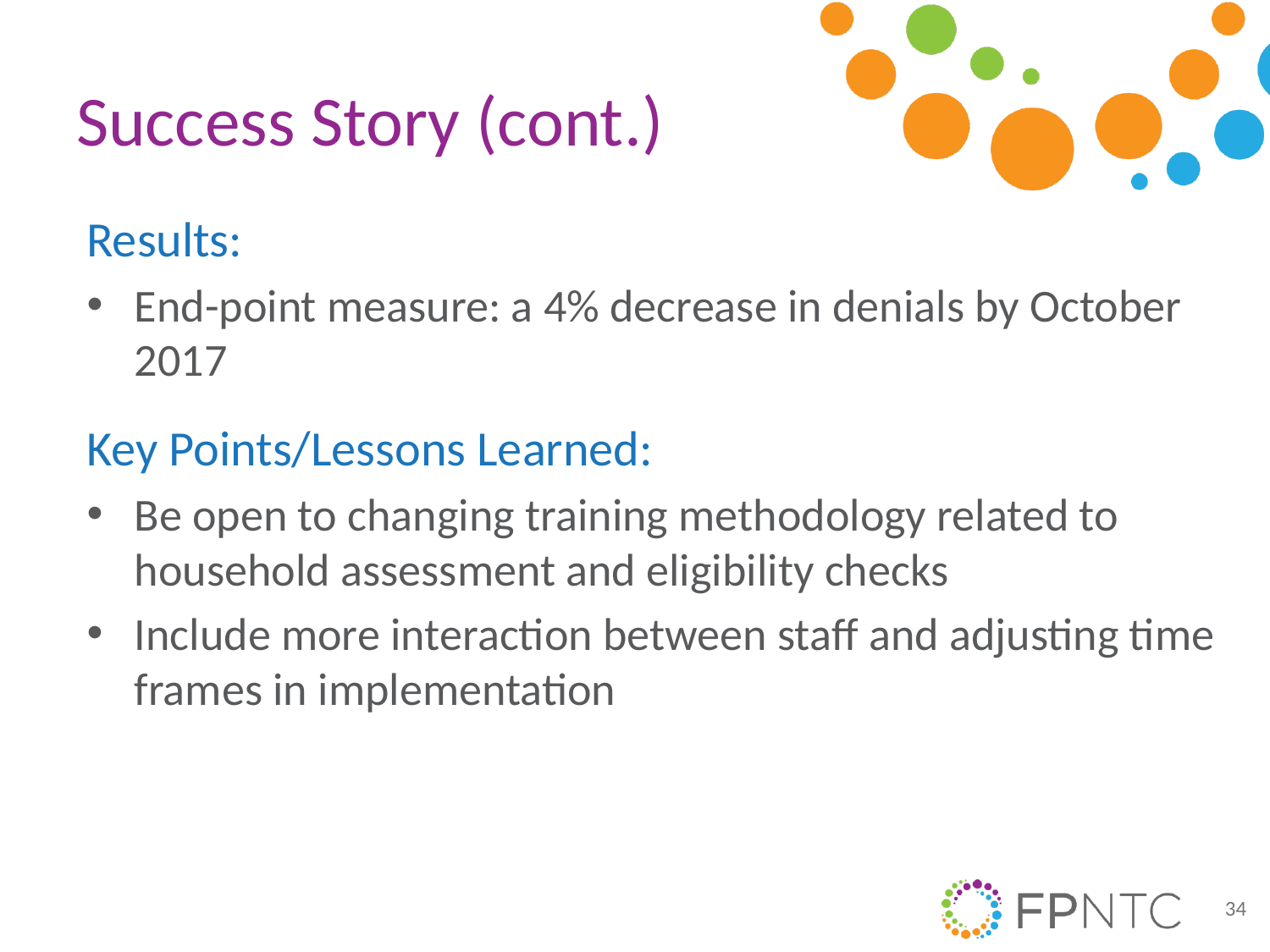

# Success Story (cont.)
Results:
End-point measure: a 4% decrease in denials by October 2017
Key Points/Lessons Learned:
Be open to changing training methodology related to household assessment and eligibility checks
Include more interaction between staff and adjusting time frames in implementation
34